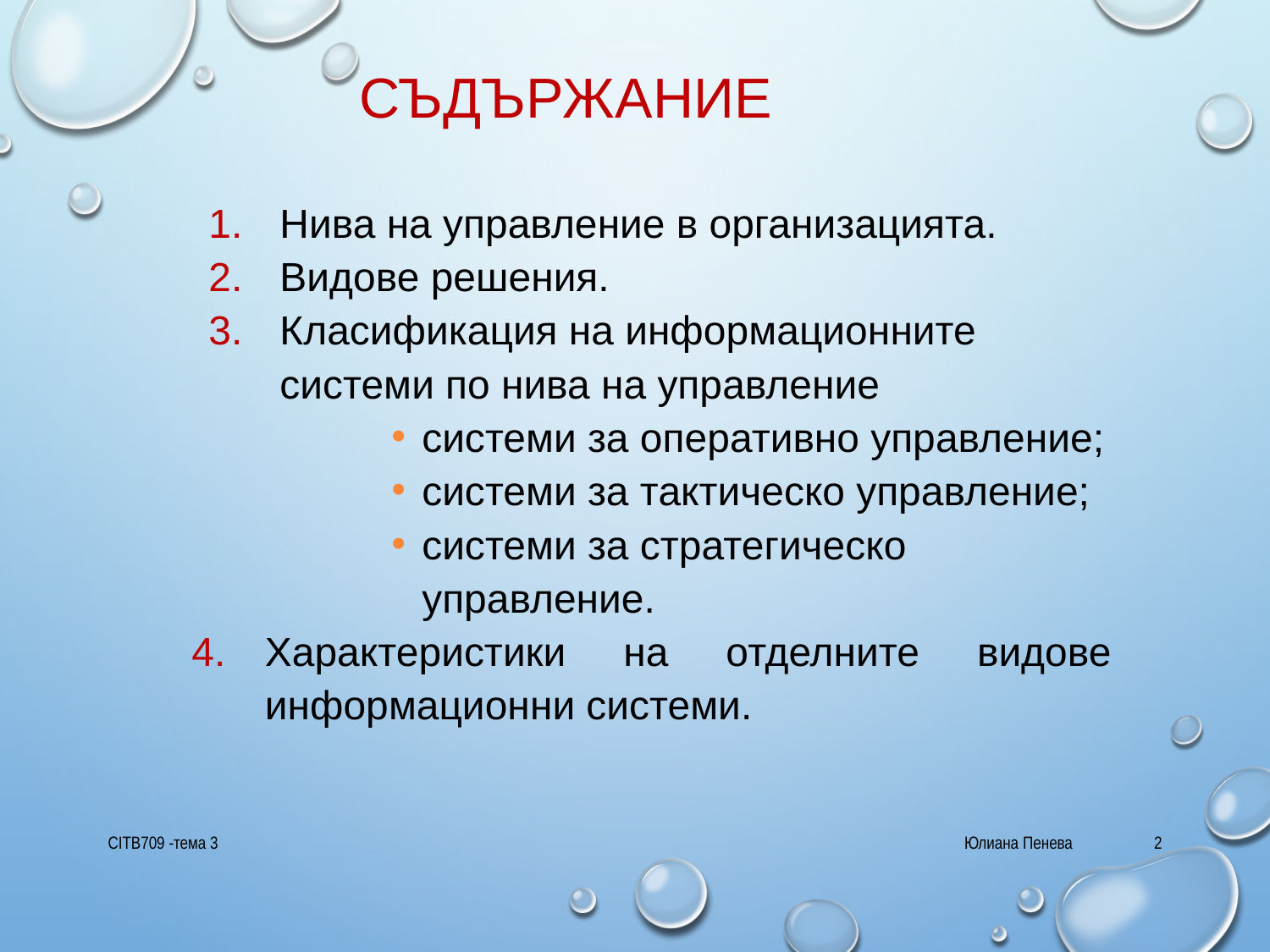

# Съдържание
Нива на управление в организацията.
Видове решения.
Класификация на информационните системи по нива на управление
системи за оперативно управление;
системи за тактическо управление;
системи за стратегическо управление.
Характеристики на отделните видове информационни системи.

CITB709 -тема 3
Юлиана Пенева
2